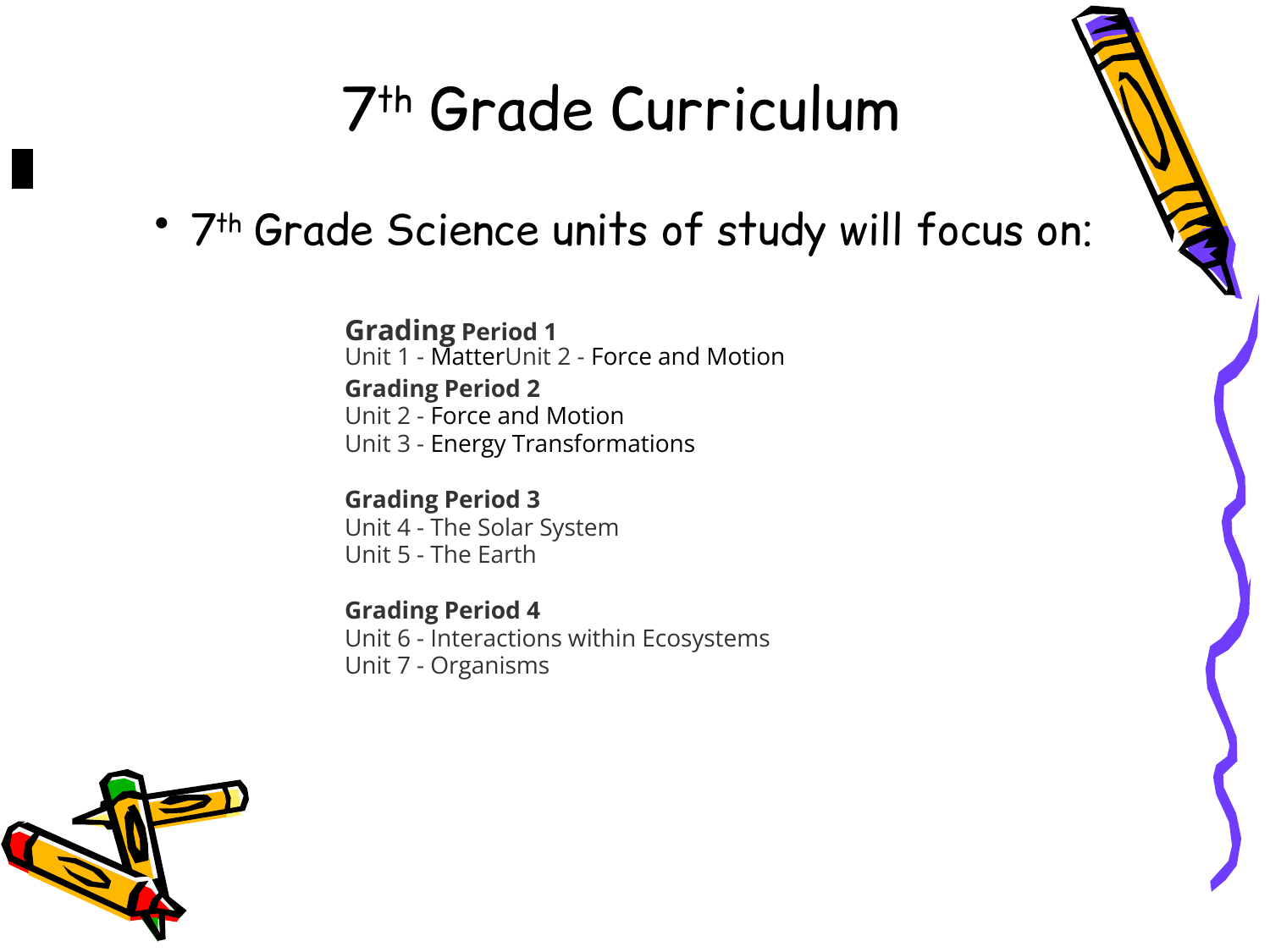

# 7th Grade Curriculum

7th Grade Science units of study will focus on:

Grading Period 1
Unit 1 - Matter
Unit 2 - Force and Motion
Grading Period 2
Unit 2 - Force and Motion
Unit 3 - Energy Transformations

Grading Period 3
Unit 4 - The Solar System
Unit 5 - The Earth

Grading Period 4
Unit 6 - Interactions within Ecosystems
Unit 7 - Organisms